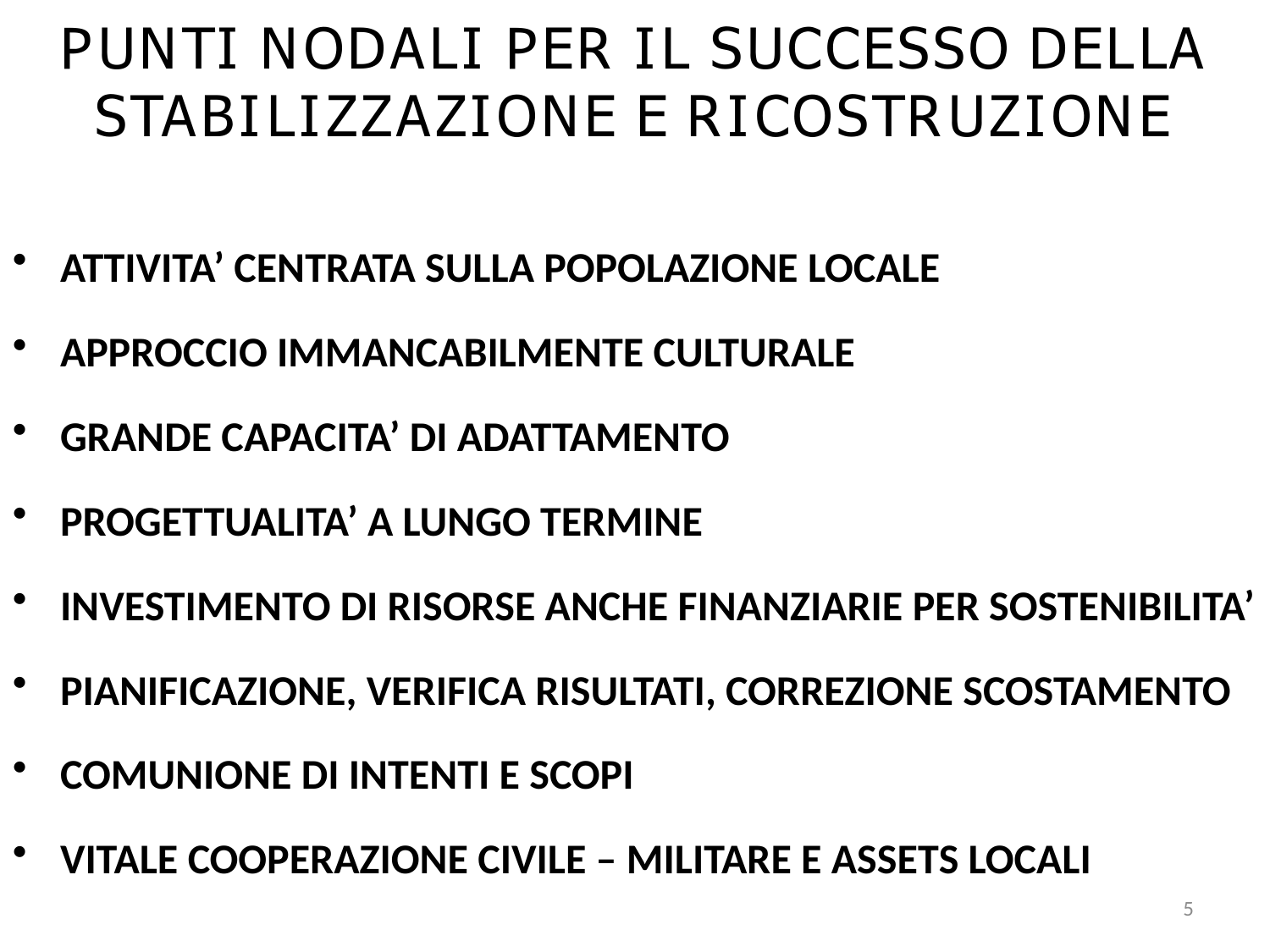

PUNTI NODALI PER IL SUCCESSO DELLA STABILIZZAZIONE E RICOSTRUZIONE
ATTIVITA’ CENTRATA SULLA POPOLAZIONE LOCALE
APPROCCIO IMMANCABILMENTE CULTURALE
GRANDE CAPACITA’ DI ADATTAMENTO
PROGETTUALITA’ A LUNGO TERMINE
INVESTIMENTO DI RISORSE ANCHE FINANZIARIE PER SOSTENIBILITA’
PIANIFICAZIONE, VERIFICA RISULTATI, CORREZIONE SCOSTAMENTO
COMUNIONE DI INTENTI E SCOPI
VITALE COOPERAZIONE CIVILE – MILITARE E ASSETS LOCALI
5